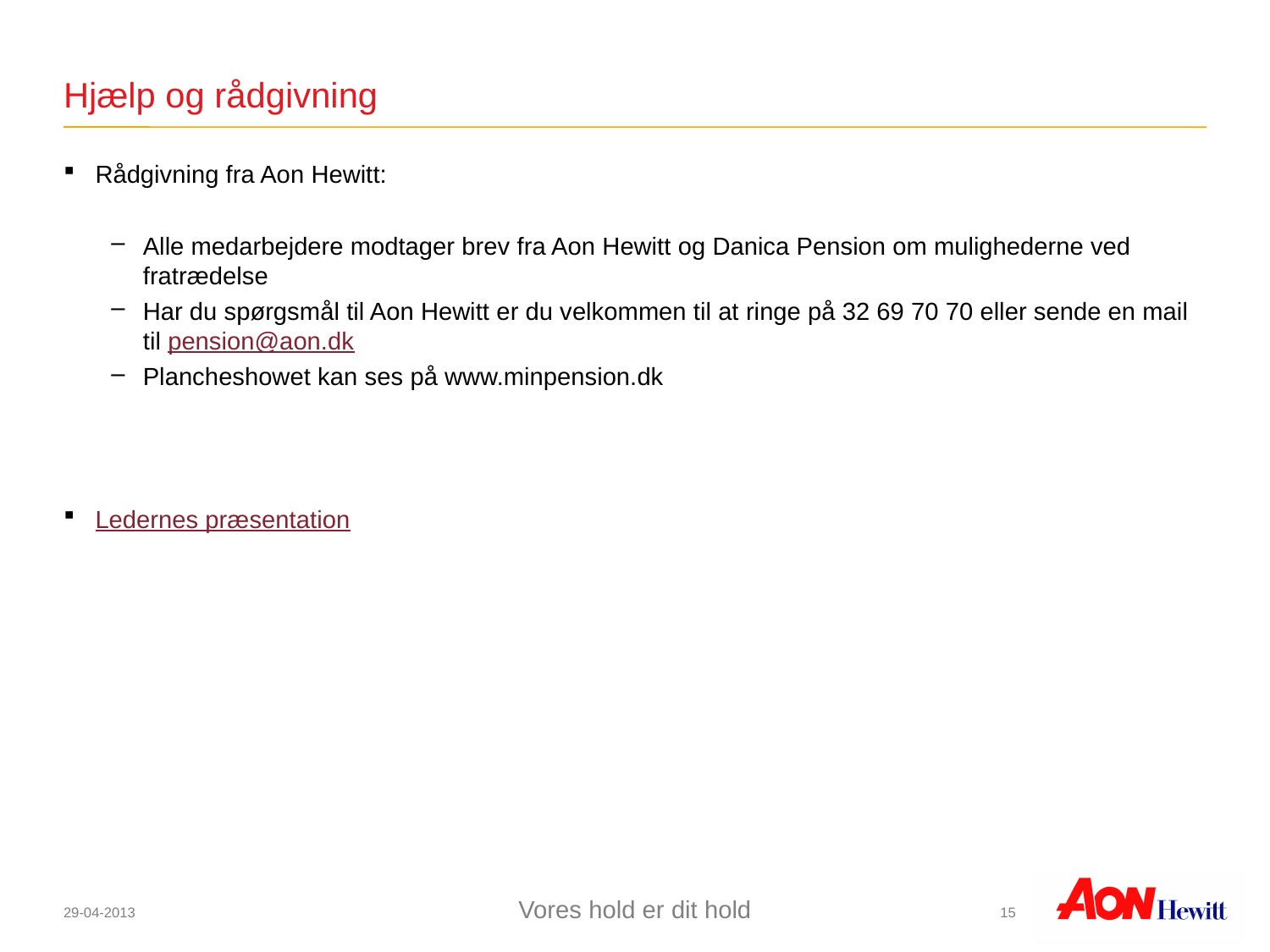

# Hjælp og rådgivning
Rådgivning fra Aon Hewitt:

Alle medarbejdere modtager brev fra Aon Hewitt og Danica Pension om mulighederne ved fratrædelse
Har du spørgsmål til Aon Hewitt er du velkommen til at ringe på 32 69 70 70 eller sende en mail til pension@aon.dk
Plancheshowet kan ses på www.minpension.dk

Ledernes præsentation

15